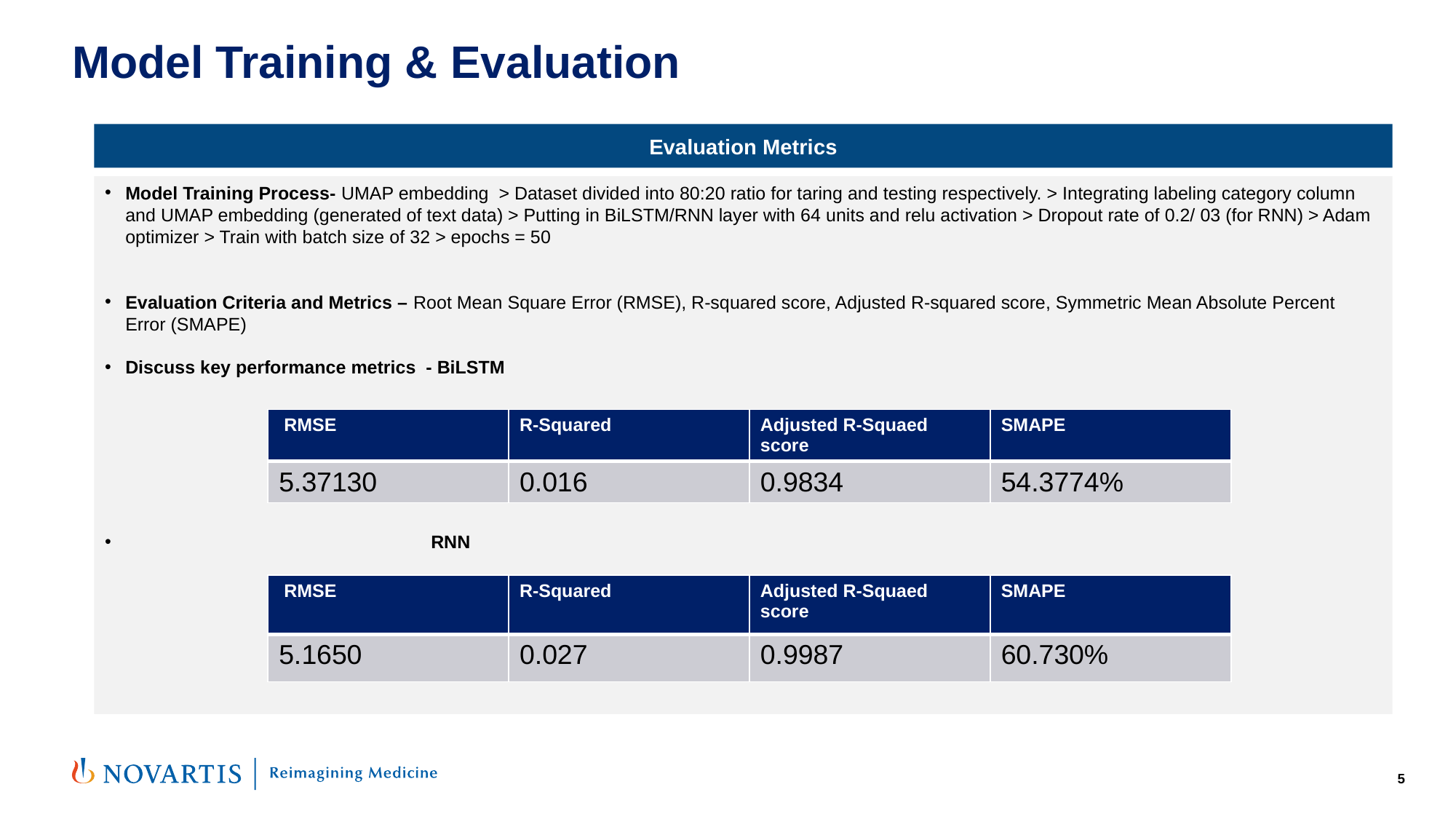

# Model Training & Evaluation
Evaluation Metrics
Model Training Process- UMAP embedding  > Dataset divided into 80:20 ratio for taring and testing respectively. > Integrating labeling category column and UMAP embedding (generated of text data) > Putting in BiLSTM/RNN layer with 64 units and relu activation > Dropout rate of 0.2/ 03 (for RNN) > Adam optimizer > Train with batch size of 32 > epochs = 50

Evaluation Criteria and Metrics – Root Mean Square Error (RMSE), R-squared score, Adjusted R-squared score, Symmetric Mean Absolute Percent Error (SMAPE)

Discuss key performance metrics  - BiLSTM

                                                            RNN
| RMSE | R-Squared | Adjusted R-Squaed score | SMAPE |
| --- | --- | --- | --- |
| 5.37130 | 0.016 | 0.9834 | 54.3774% |
| RMSE | R-Squared | Adjusted R-Squaed score | SMAPE |
| --- | --- | --- | --- |
| 5.1650 | 0.027 | 0.9987 | 60.730% |
5